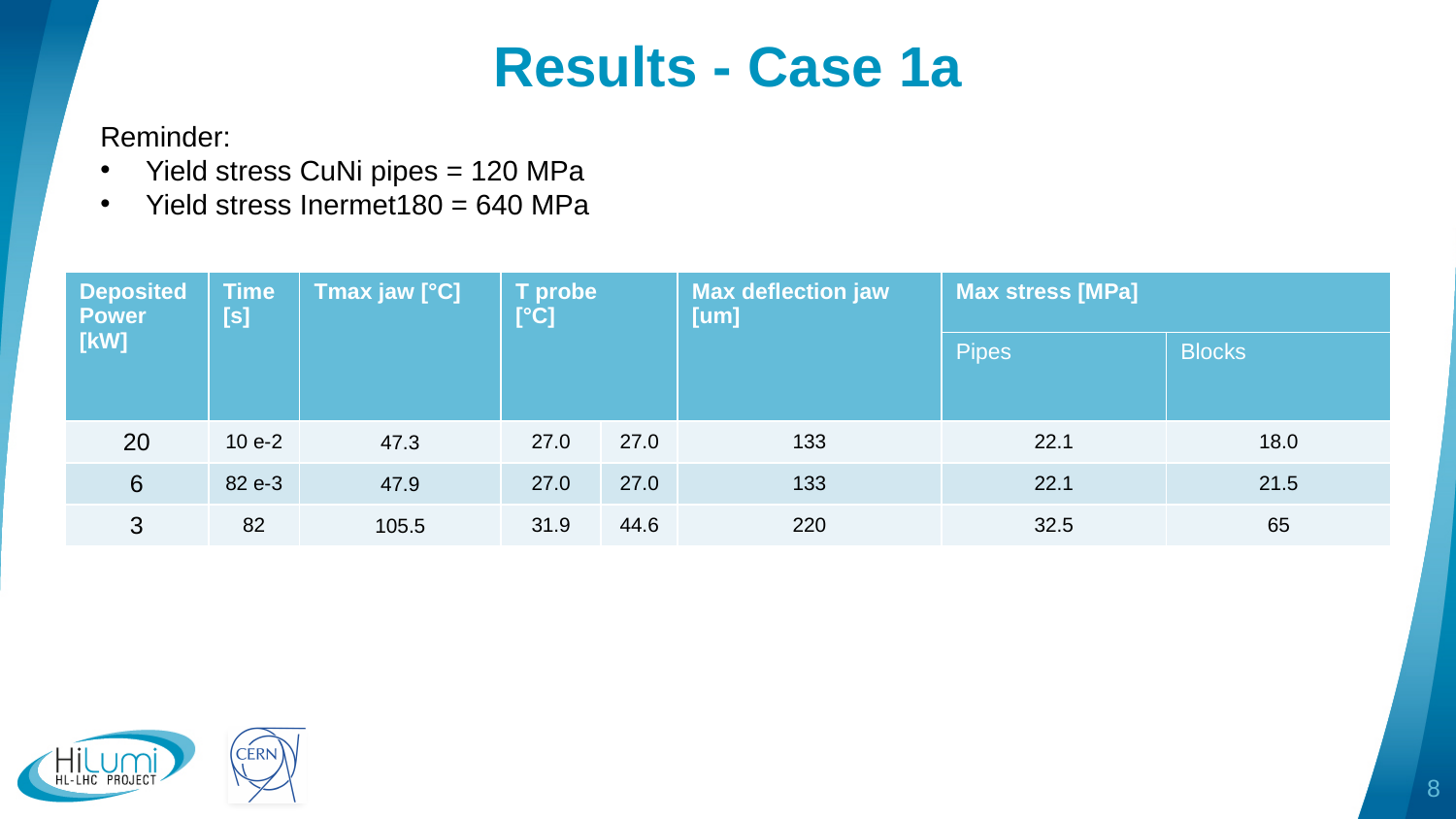

# Results - Case 1a
Reminder:
Yield stress CuNi pipes = 120 MPa
Yield stress Inermet180 = 640 MPa
| Deposited Power [kW] | Time [s] | Tmax jaw [°C] | T probe [°C] |  | Max deflection jaw [um] | Max stress [MPa] |  |
| --- | --- | --- | --- | --- | --- | --- | --- |
|  |  |  |  |  |  | Pipes | Blocks |
| 20 | 10 e-2 | 47.3 | 27.0 | 27.0 | 133 | 22.1 | 18.0 |
| 6 | 82 e-3 | 47.9 | 27.0 | 27.0 | 133 | 22.1 | 21.5 |
| 3 | 82 | 105.5 | 31.9 | 44.6 | 220 | 32.5 | 65 |
8